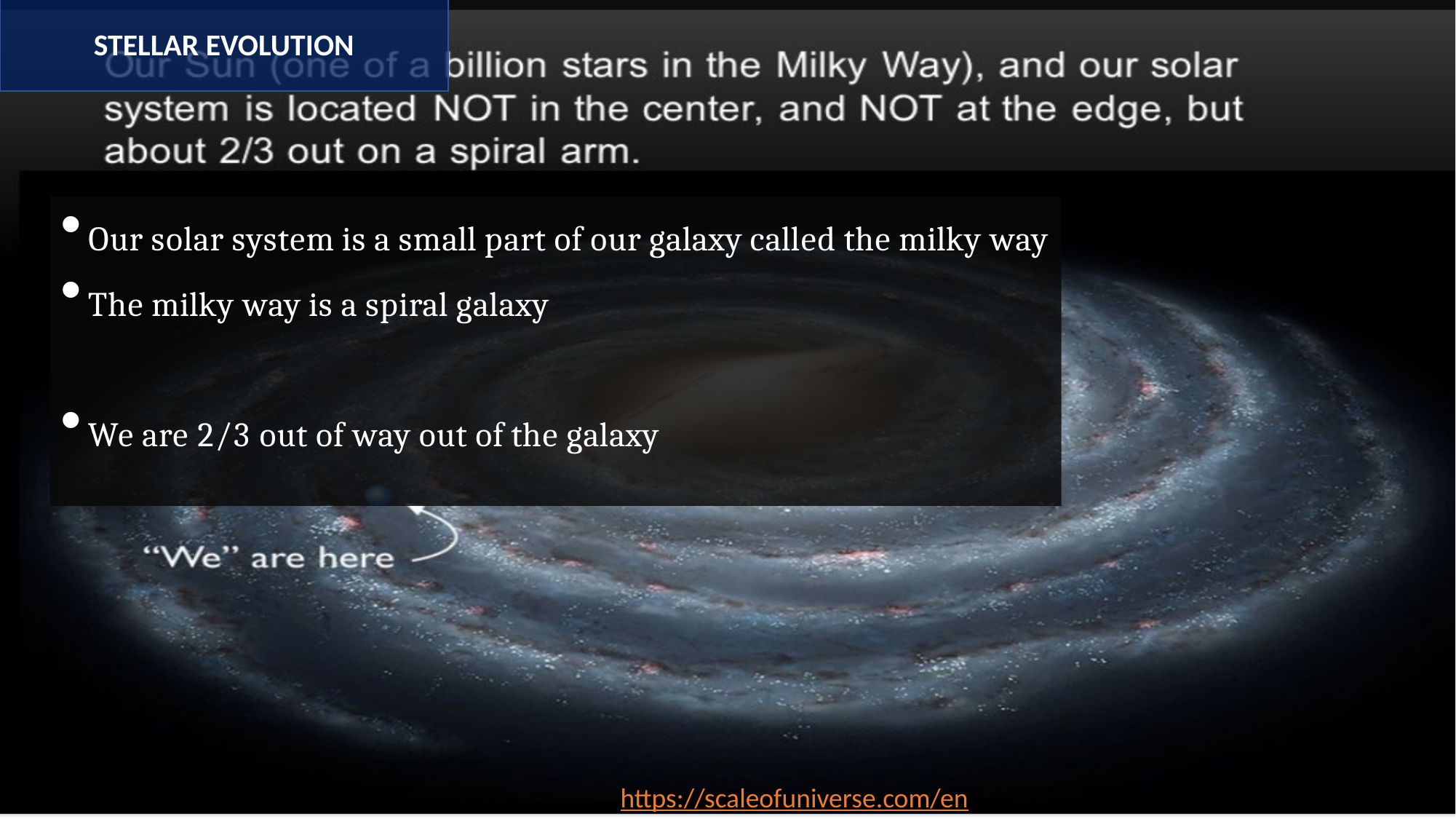

STELLAR EVOLUTION
Our solar system is a small part of our galaxy called the milky way
The milky way is a spiral galaxy

We are 2/3 out of way out of the galaxy
https://scaleofuniverse.com/en